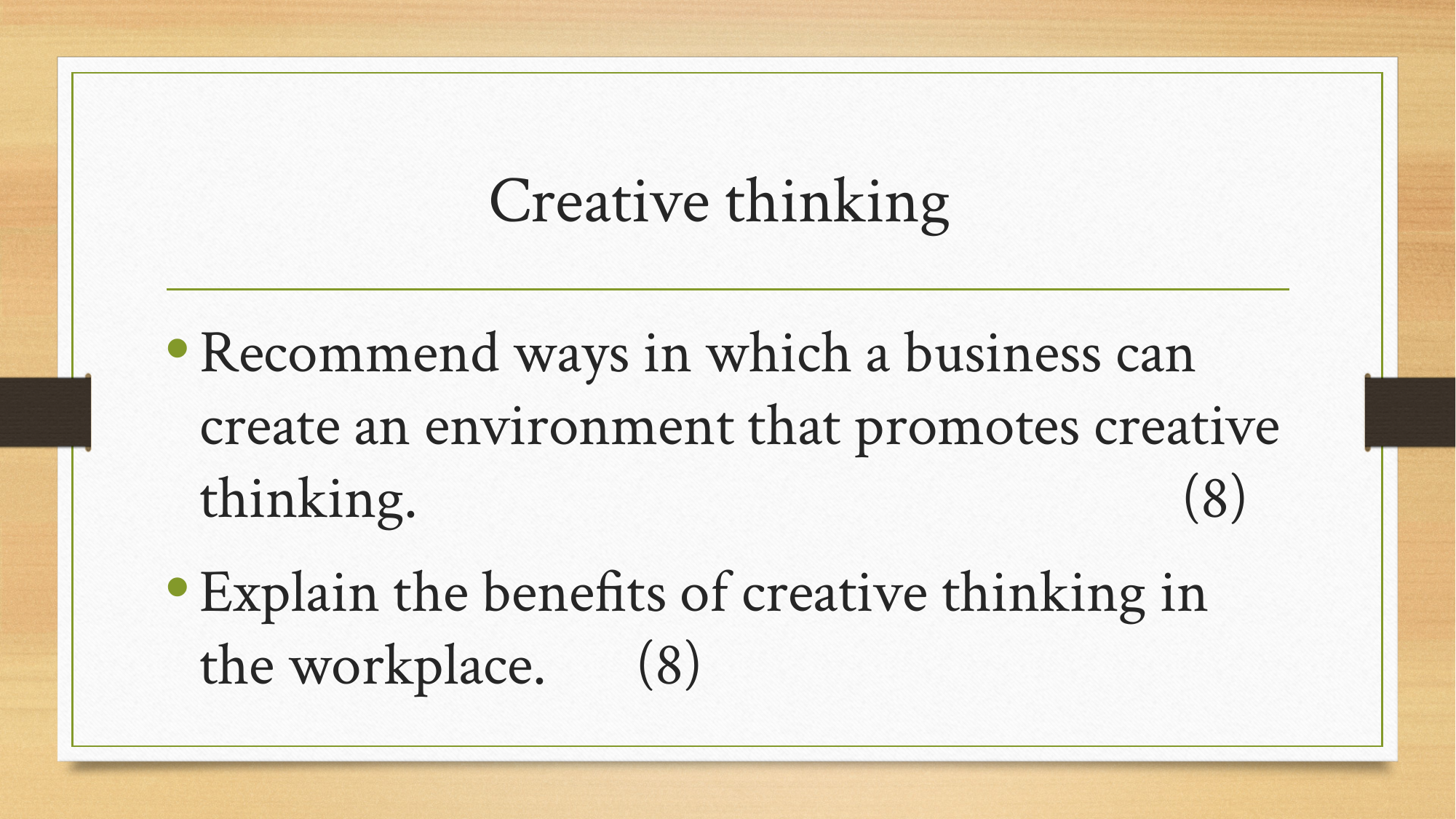

# Creative thinking
Recommend ways in which a business can create an environment that promotes creative thinking. 							(8)
Explain the benefits of creative thinking in the workplace. 	(8)